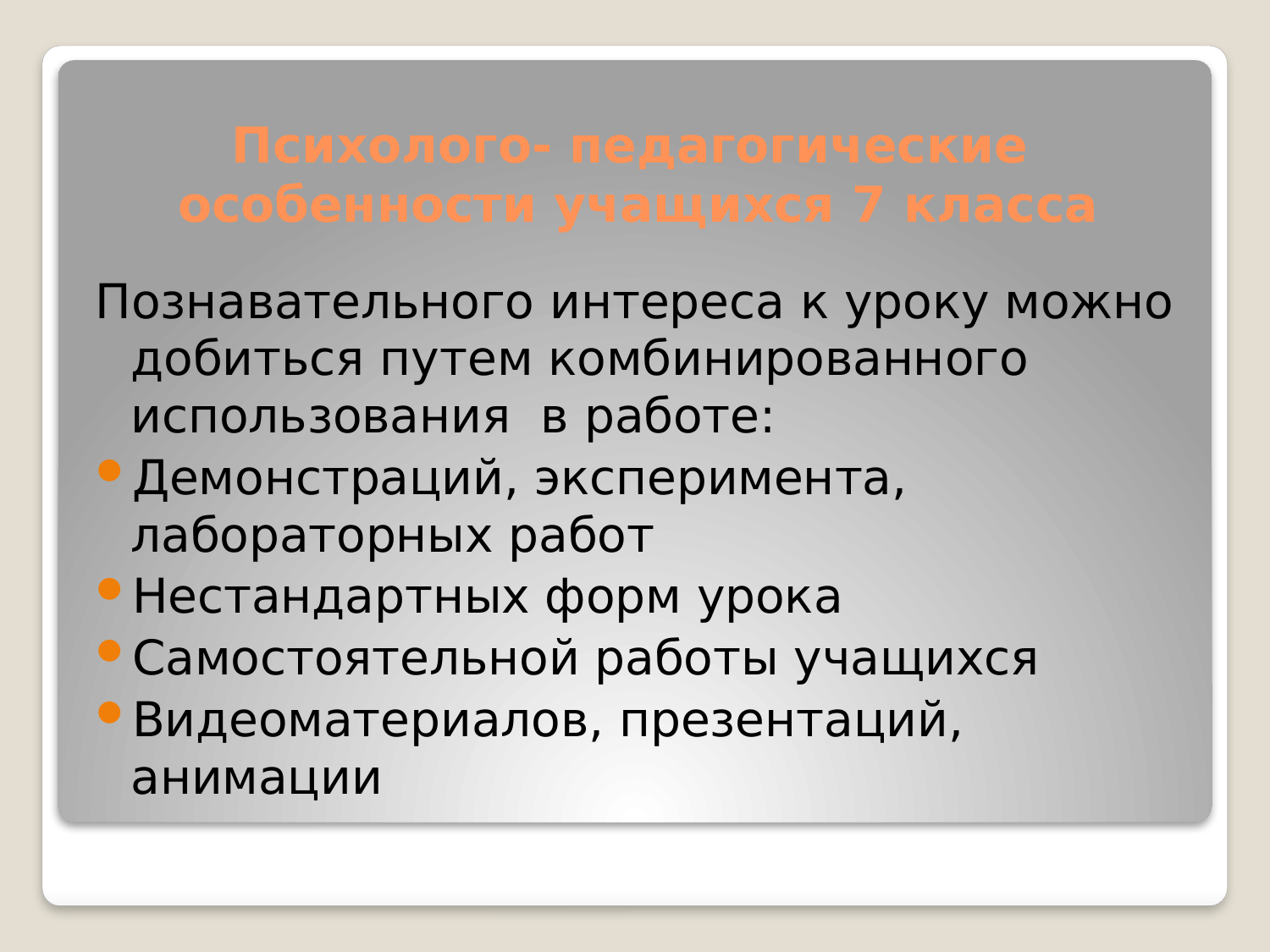

# Психолого- педагогические особенности учащихся 7 класса
Познавательного интереса к уроку можно добиться путем комбинированного использования  в работе:
Демонстраций, эксперимента, лабораторных работ
Нестандартных форм урока
Самостоятельной работы учащихся
Видеоматериалов, презентаций, анимации